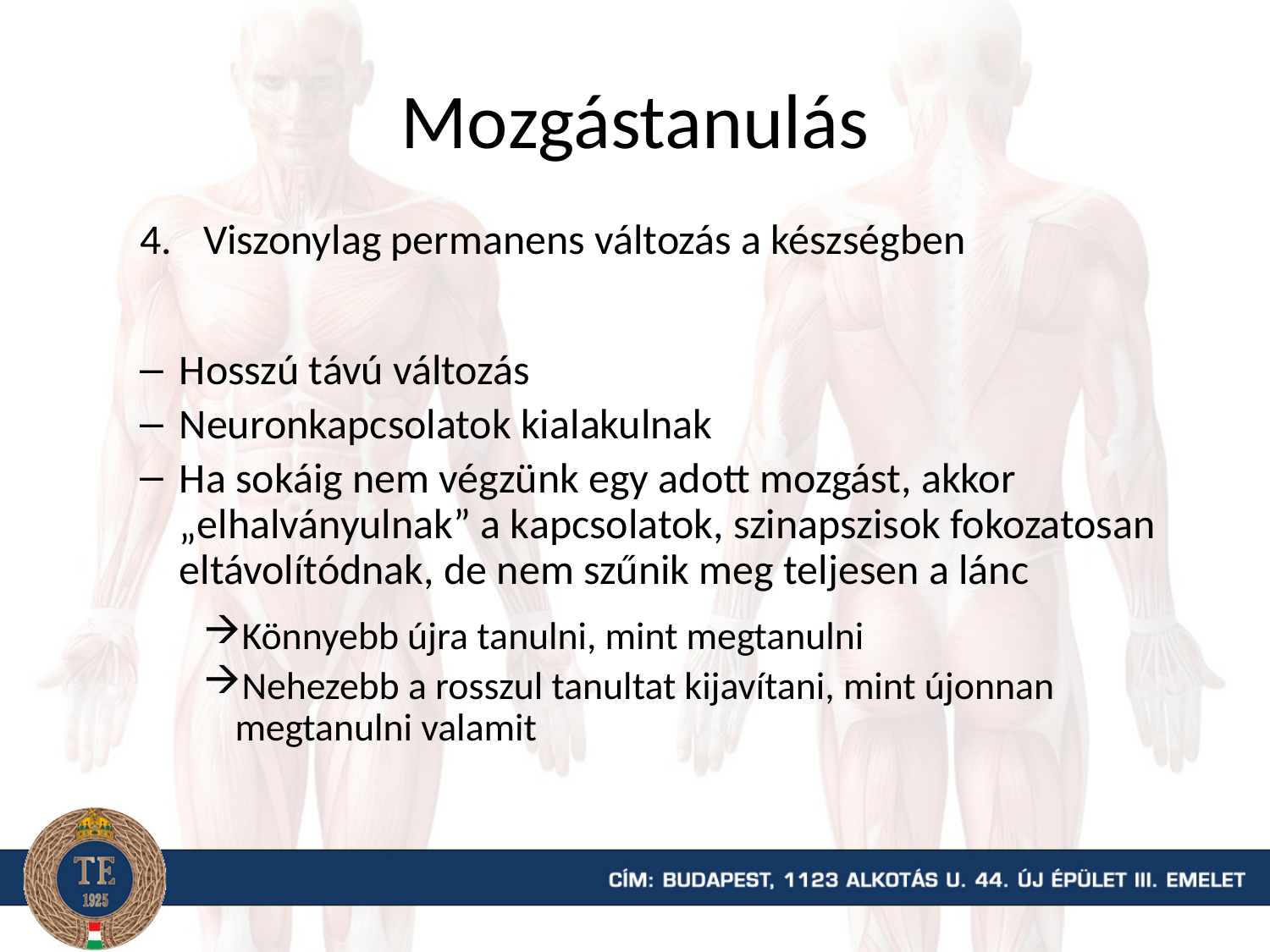

# Mozgástanulás
Viszonylag permanens változás a készségben

Hosszú távú változás
Neuronkapcsolatok kialakulnak
Ha sokáig nem végzünk egy adott mozgást, akkor „elhalványulnak” a kapcsolatok, szinapszisok fokozatosan eltávolítódnak, de nem szűnik meg teljesen a lánc
Könnyebb újra tanulni, mint megtanulni
Nehezebb a rosszul tanultat kijavítani, mint újonnan megtanulni valamit